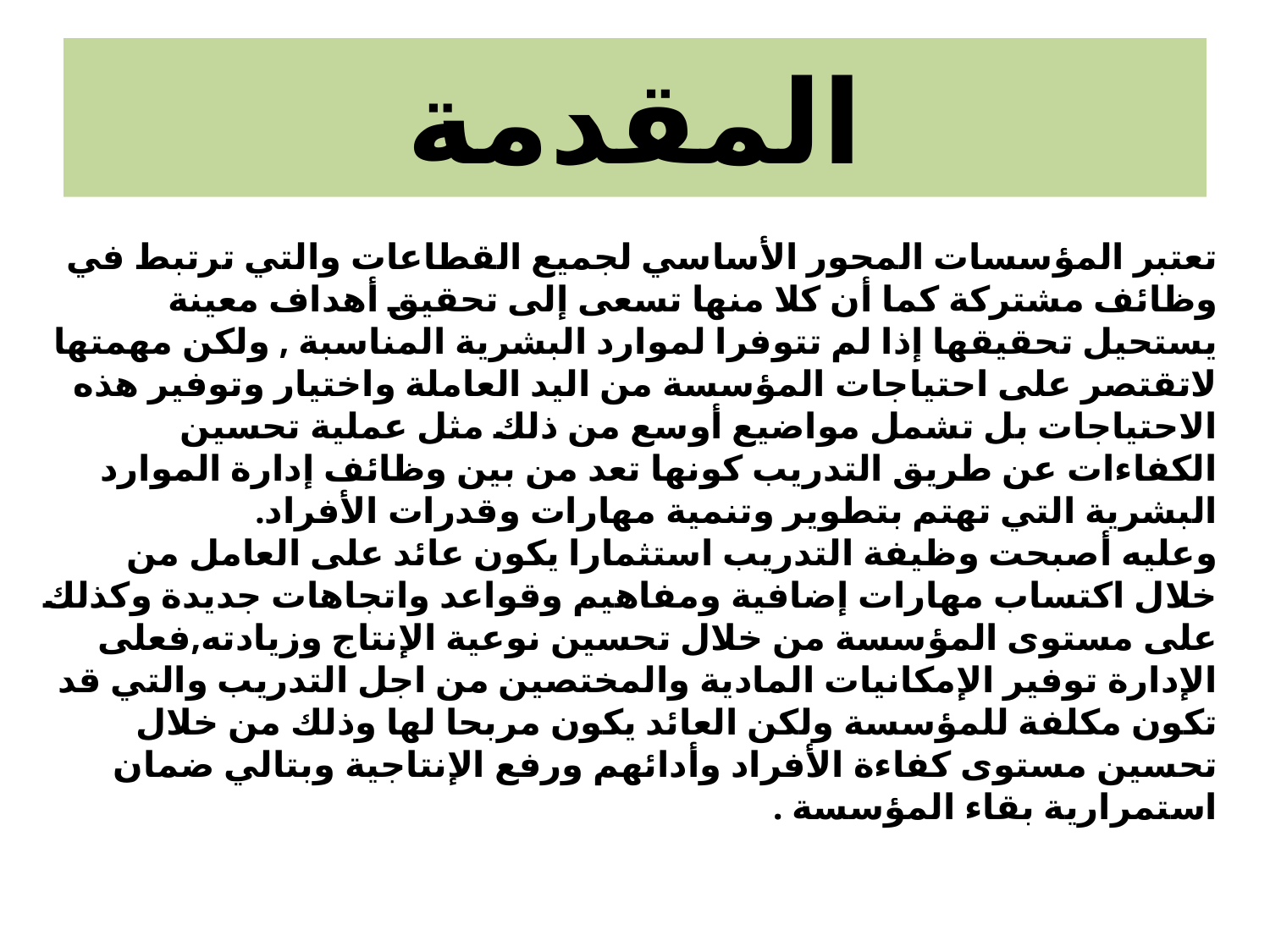

# المقدمة
تعتبر المؤسسات المحور الأساسي لجميع القطاعات والتي ترتبط في وظائف مشتركة كما أن كلا منها تسعى إلى تحقيق أهداف معينة يستحيل تحقيقها إذا لم تتوفرا لموارد البشرية المناسبة , ولكن مهمتها لاتقتصر على احتياجات المؤسسة من اليد العاملة واختيار وتوفير هذه الاحتياجات بل تشمل مواضيع أوسع من ذلك مثل عملية تحسين الكفاءات عن طريق التدريب كونها تعد من بين وظائف إدارة الموارد البشرية التي تهتم بتطوير وتنمية مهارات وقدرات الأفراد.
وعليه أصبحت وظيفة التدريب استثمارا يكون عائد على العامل من خلال اكتساب مهارات إضافية ومفاهيم وقواعد واتجاهات جديدة وكذلك على مستوى المؤسسة من خلال تحسين نوعية الإنتاج وزيادته,فعلى الإدارة توفير الإمكانيات المادية والمختصين من اجل التدريب والتي قد تكون مكلفة للمؤسسة ولكن العائد يكون مربحا لها وذلك من خلال تحسين مستوى كفاءة الأفراد وأدائهم ورفع الإنتاجية وبتالي ضمان استمرارية بقاء المؤسسة .